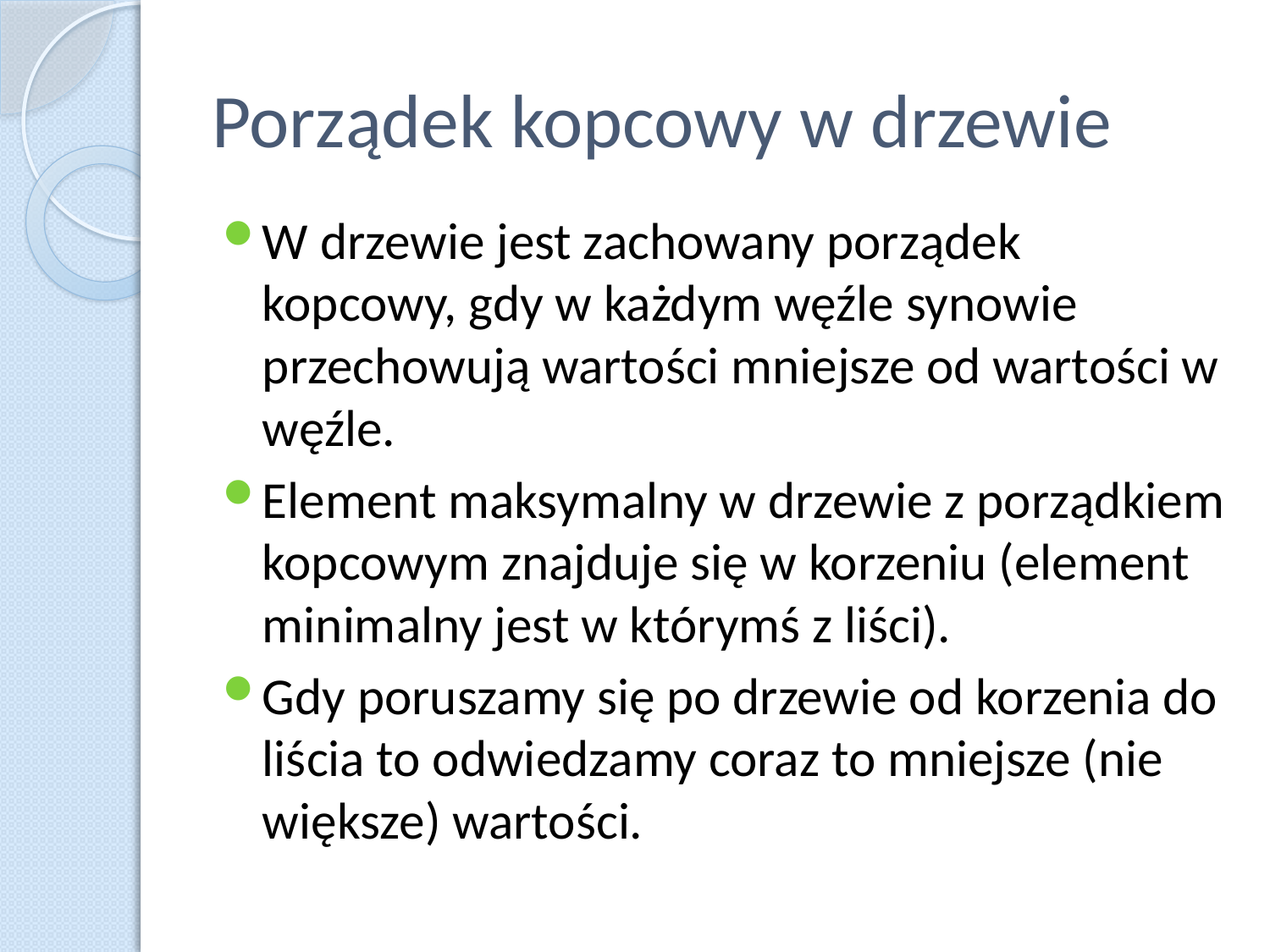

# Porządek kopcowy w drzewie
W drzewie jest zachowany porządek kopcowy, gdy w każdym węźle synowie przechowują wartości mniejsze od wartości w węźle.
Element maksymalny w drzewie z porządkiem kopcowym znajduje się w korzeniu (element minimalny jest w którymś z liści).
Gdy poruszamy się po drzewie od korzenia do liścia to odwiedzamy coraz to mniejsze (nie większe) wartości.